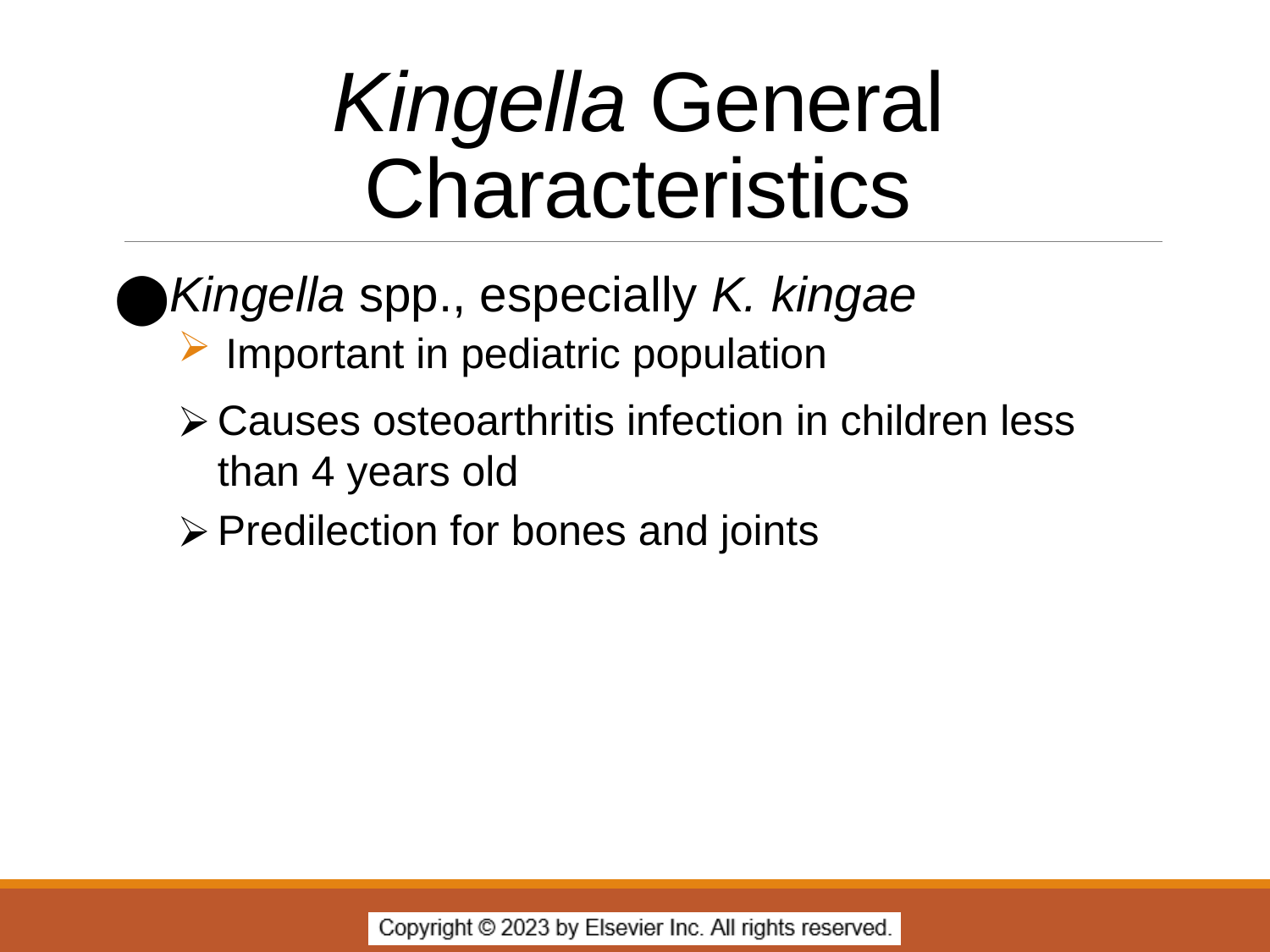

# Kingella General Characteristics
Kingella spp., especially K. kingae
Important in pediatric population
Causes osteoarthritis infection in children less than 4 years old
Predilection for bones and joints